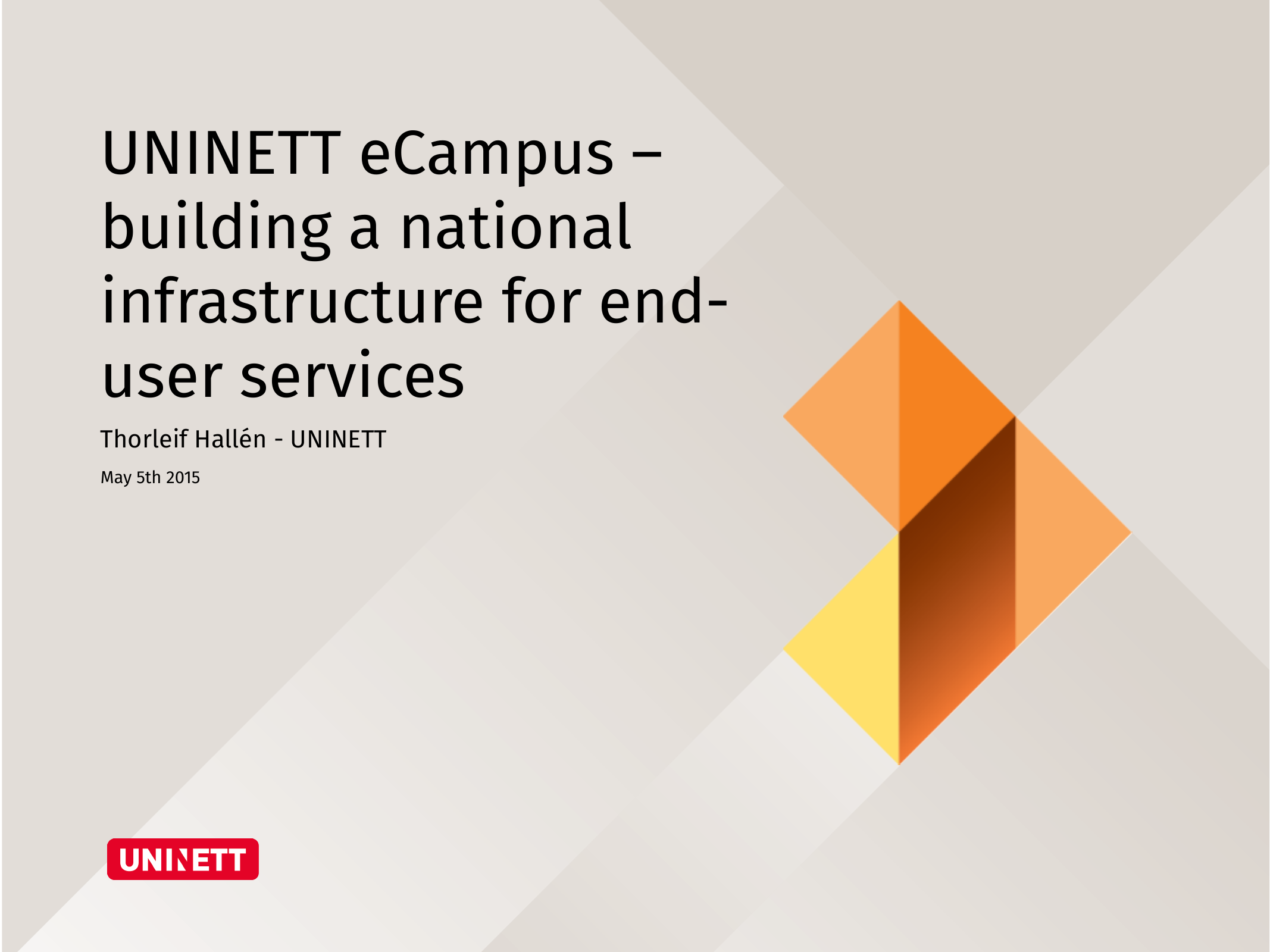

# UNINETT eCampus – building a national infrastructure for end-user services
Thorleif Hallén - UNINETT
May 5th 2015